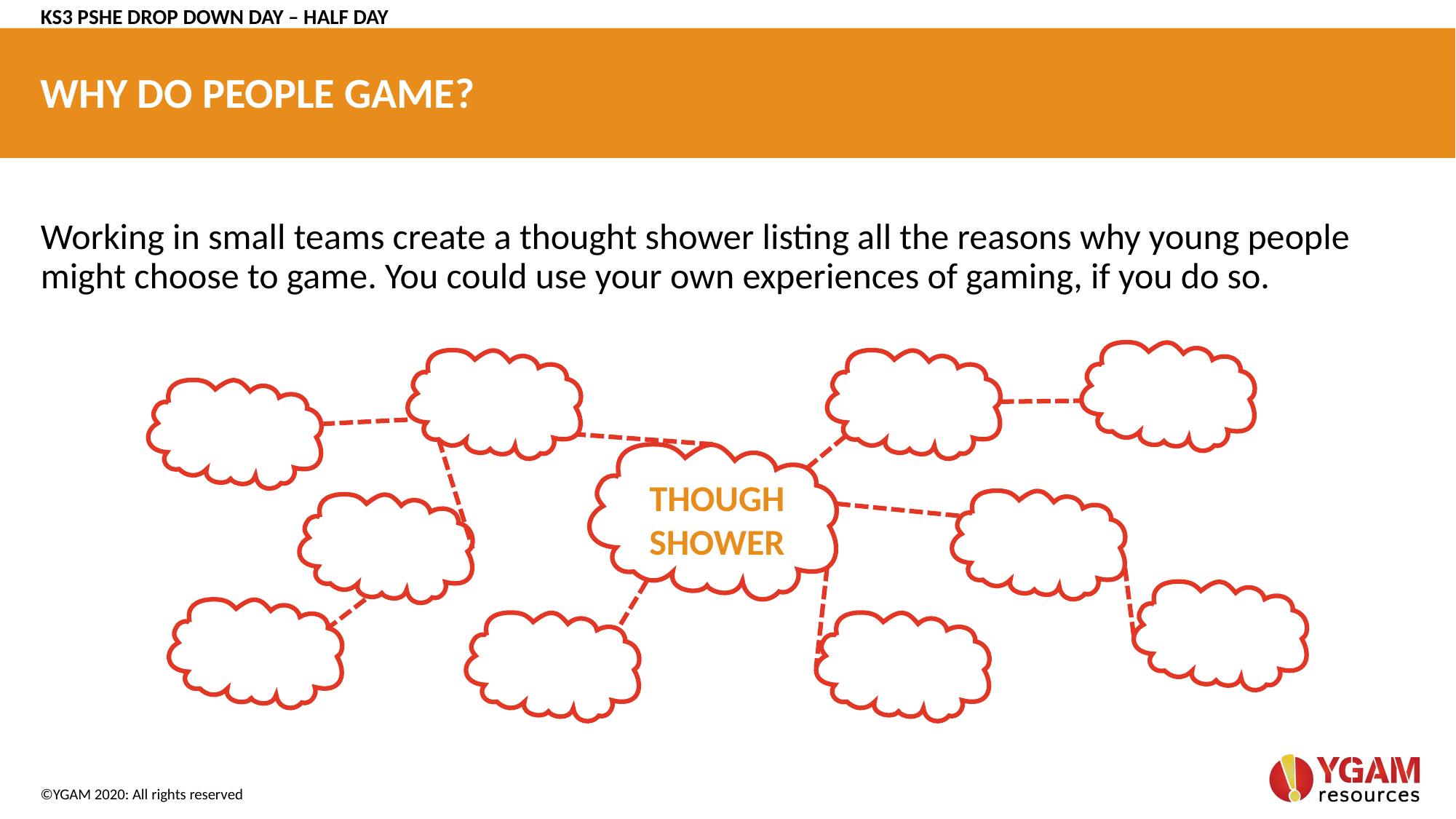

KS3 PSHE DROP DOWN DAY – HALF DAY
# WHY DO PEOPLE GAME?
Working in small teams create a thought shower listing all the reasons why young people might choose to game. You could use your own experiences of gaming, if you do so.

THOUGH
SHOWER